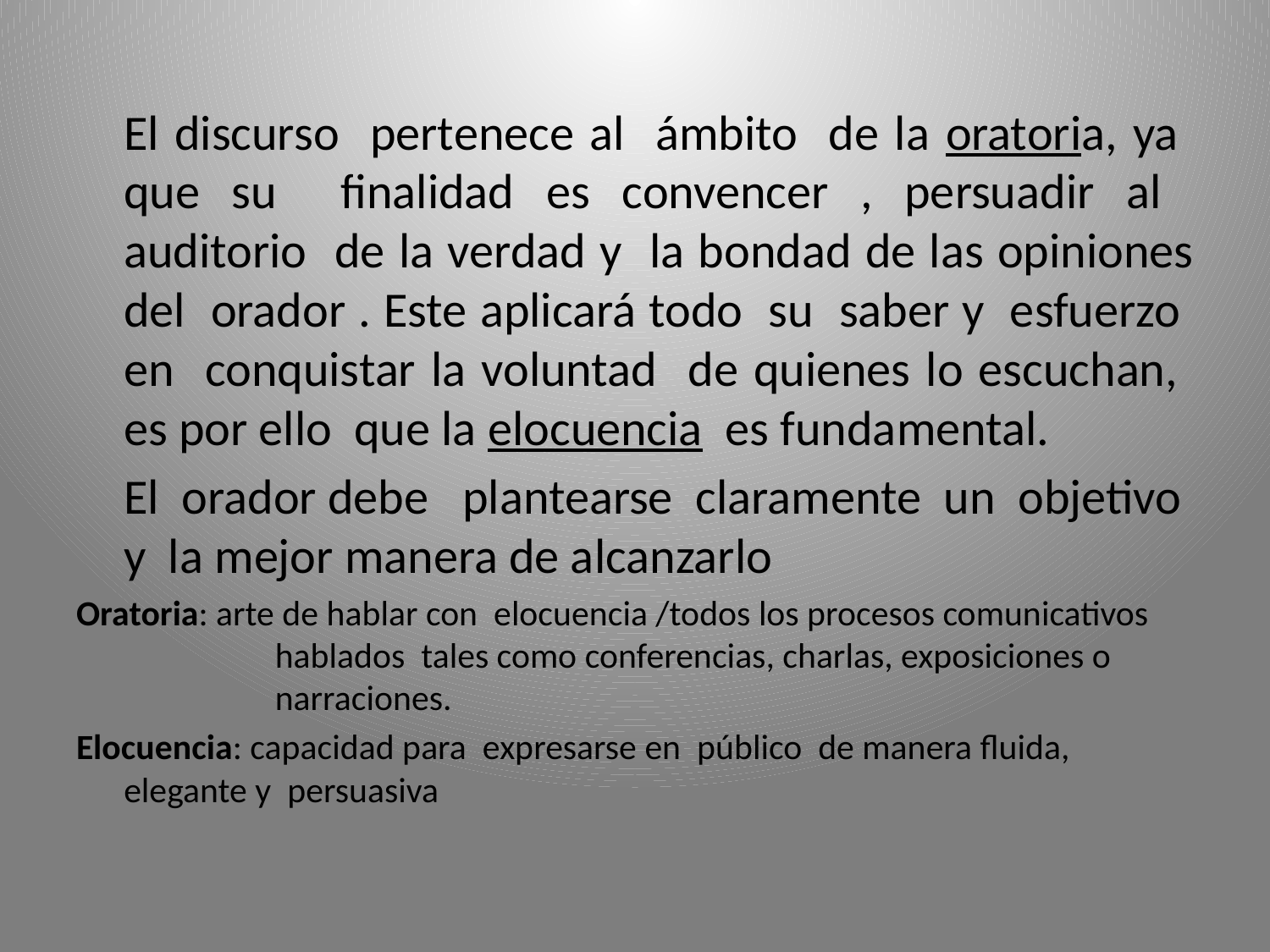

El discurso  pertenece al  ámbito  de la oratoria, ya  que su  finalidad es convencer , persuadir al  auditorio  de la verdad y  la bondad de las opiniones del  orador . Este aplicará todo  su  saber y  esfuerzo  en  conquistar la voluntad  de quienes lo escuchan,  es por ello  que la elocuencia  es fundamental.
	El  orador debe   plantearse  claramente  un  objetivo  y  la mejor manera de alcanzarlo
Oratoria: arte de hablar con  elocuencia /todos los procesos comunicativos 	   hablados  tales como conferencias, charlas, exposiciones o  		   narraciones.
Elocuencia: capacidad para  expresarse en  público  de manera fluida, elegante y  persuasiva